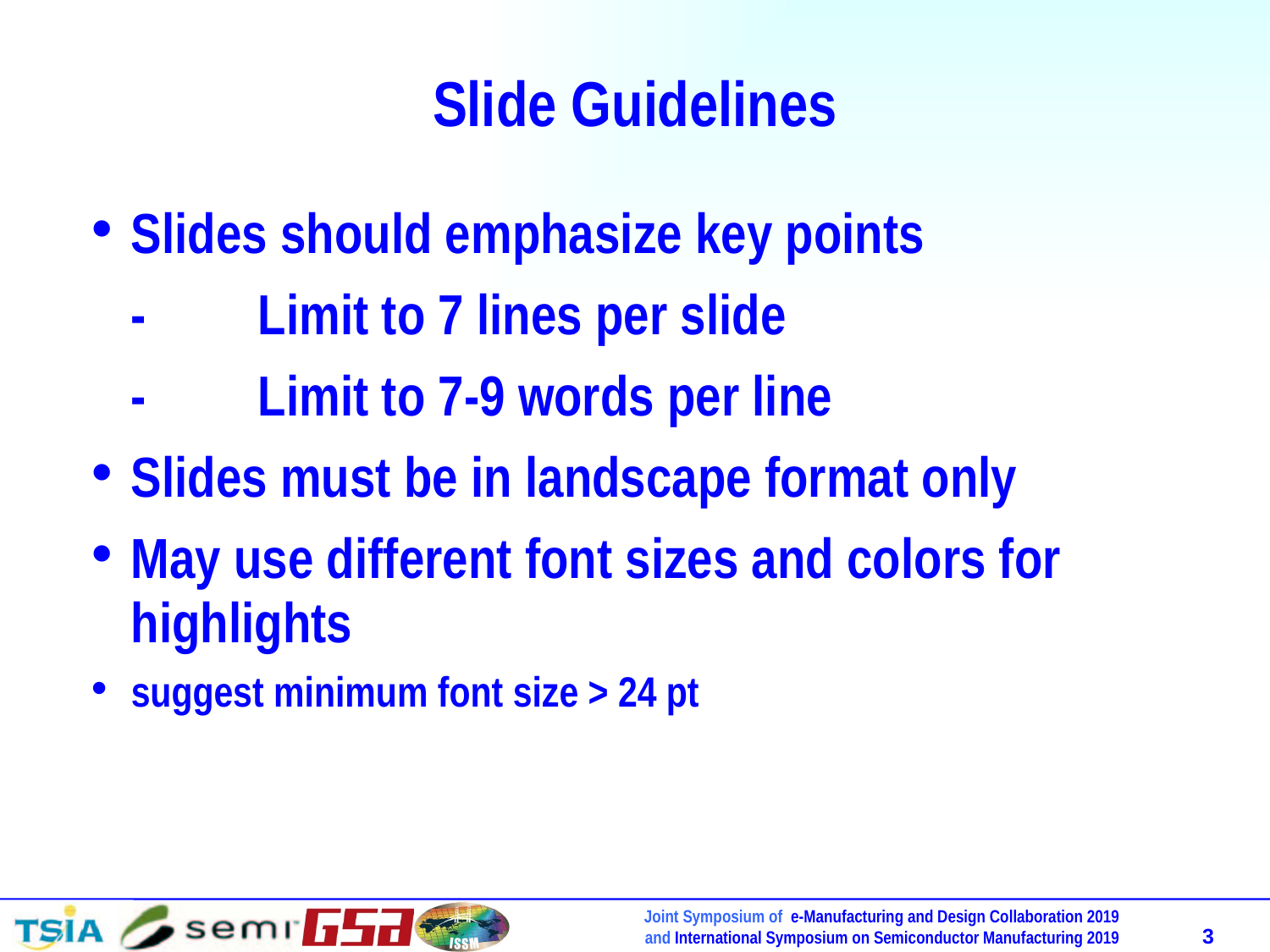

# Slide Guidelines
Slides should emphasize key points
 	-	Limit to 7 lines per slide
	-	Limit to 7-9 words per line
Slides must be in landscape format only
May use different font sizes and colors for highlights
suggest minimum font size > 24 pt